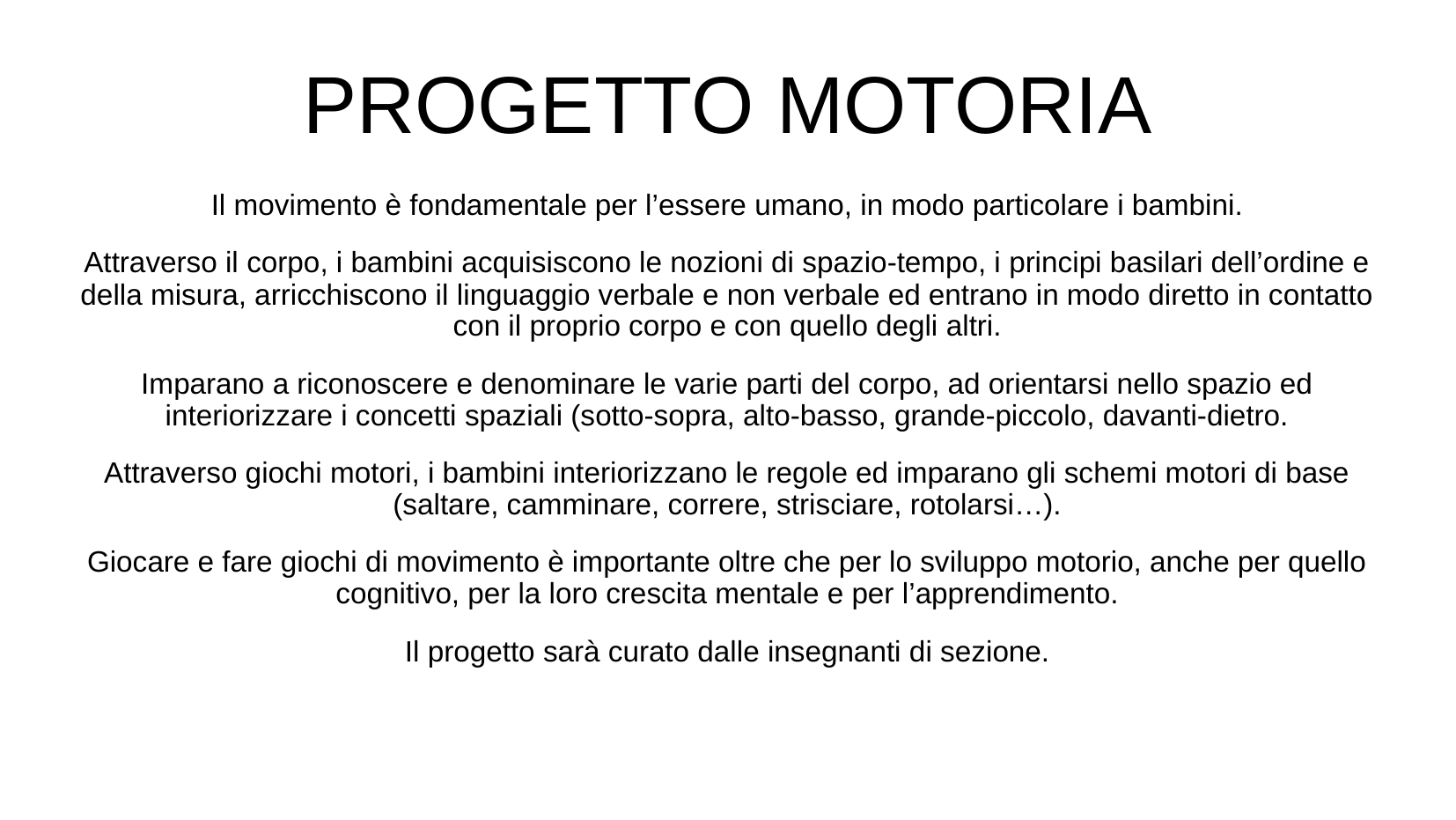

PROGETTO MOTORIA
Il movimento è fondamentale per l’essere umano, in modo particolare i bambini.
Attraverso il corpo, i bambini acquisiscono le nozioni di spazio-tempo, i principi basilari dell’ordine e della misura, arricchiscono il linguaggio verbale e non verbale ed entrano in modo diretto in contatto con il proprio corpo e con quello degli altri.
Imparano a riconoscere e denominare le varie parti del corpo, ad orientarsi nello spazio ed interiorizzare i concetti spaziali (sotto-sopra, alto-basso, grande-piccolo, davanti-dietro.
Attraverso giochi motori, i bambini interiorizzano le regole ed imparano gli schemi motori di base (saltare, camminare, correre, strisciare, rotolarsi…).
Giocare e fare giochi di movimento è importante oltre che per lo sviluppo motorio, anche per quello cognitivo, per la loro crescita mentale e per l’apprendimento.
Il progetto sarà curato dalle insegnanti di sezione.